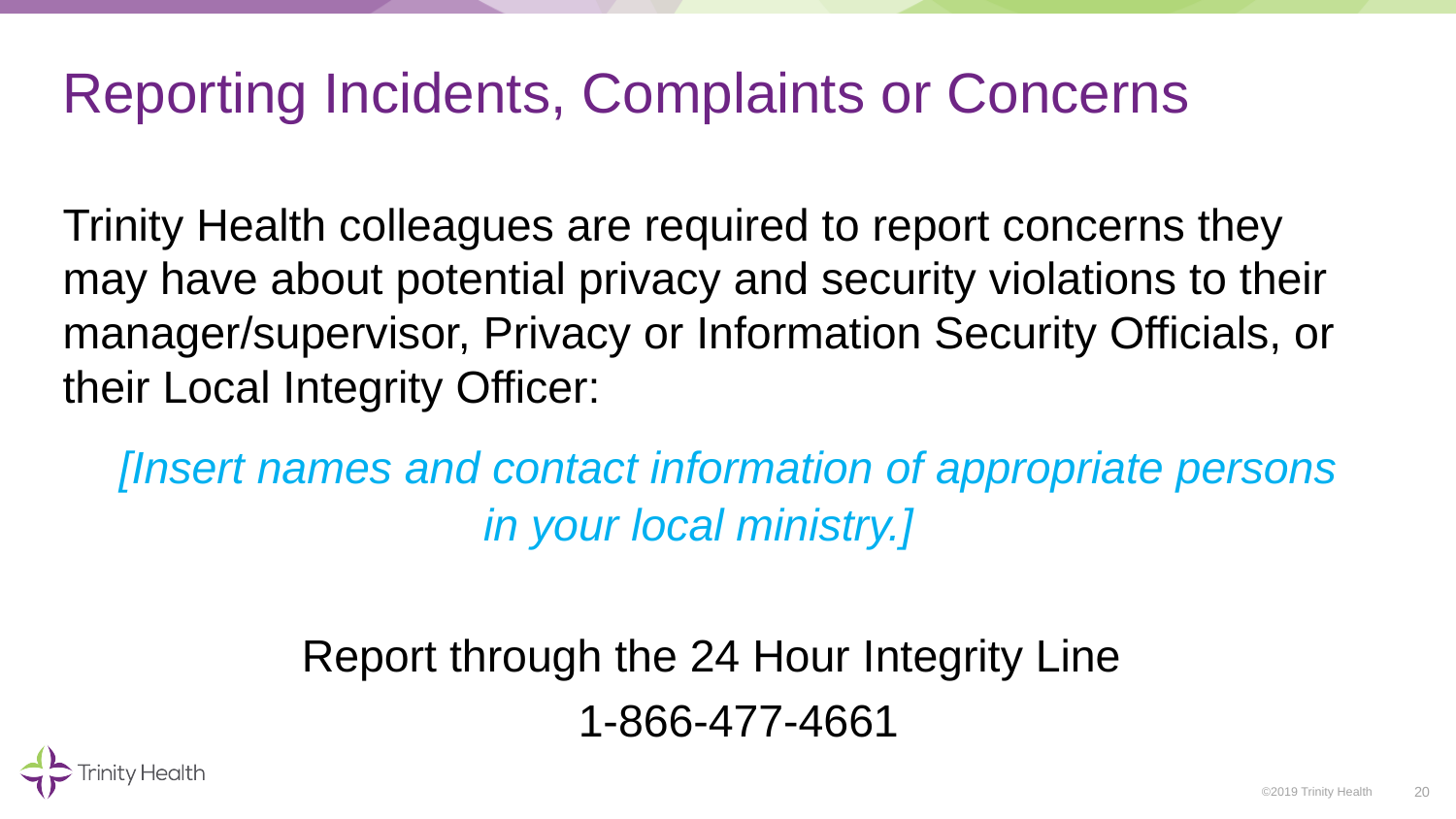

# Reporting Incidents, Complaints or Concerns
Trinity Health colleagues are required to report concerns they may have about potential privacy and security violations to their manager/supervisor, Privacy or Information Security Officials, or their Local Integrity Officer:
  [Insert names and contact information of appropriate persons in your local ministry.]

Report through the 24 Hour Integrity Line
1-866-477-4661

20
©2019 Trinity Health